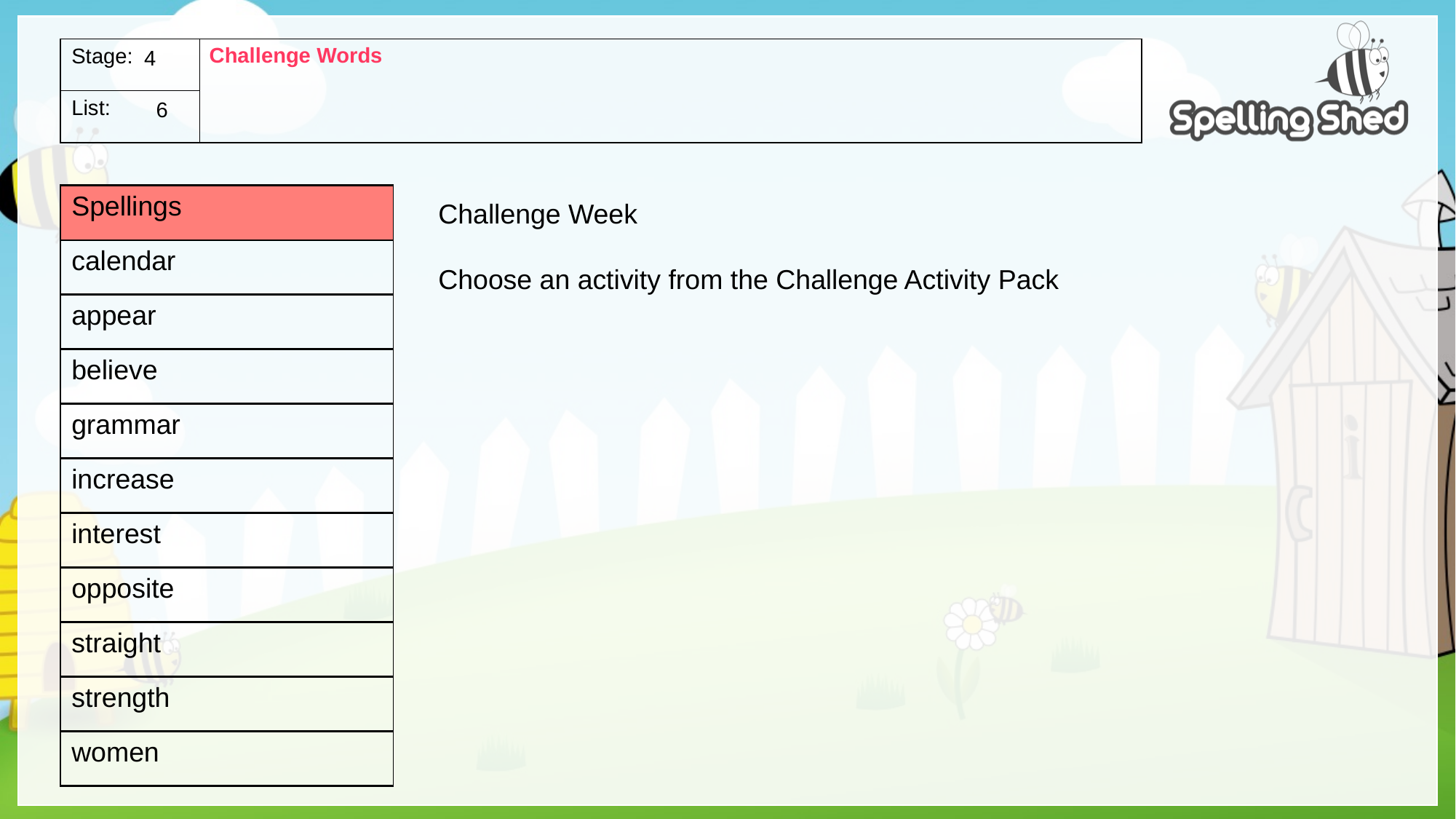

Challenge Words
4
  6
| Spellings |
| --- |
| calendar |
| appear |
| believe |
| grammar |
| increase |
| interest |
| opposite |
| straight |
| strength |
| women |
Challenge Week

Choose an activity from the Challenge Activity Pack